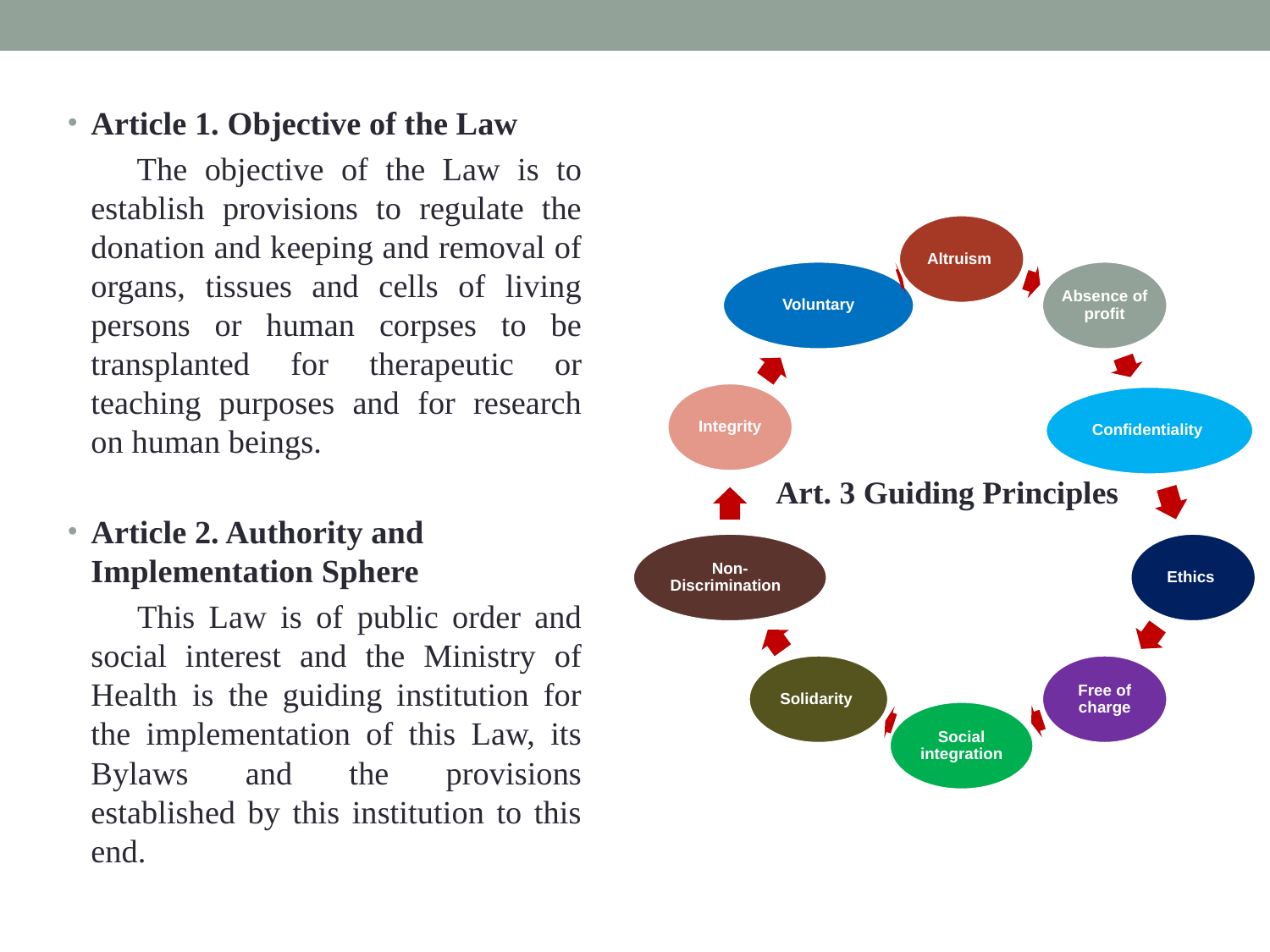

Article 1. Objective of the Law
    The objective of the Law is to establish provisions to regulate the donation and keeping and removal of organs, tissues and cells of living persons or human corpses to be transplanted for therapeutic or teaching purposes and for research on human beings.

Article 2. Authority and Implementation Sphere
     This Law is of public order and social interest and the Ministry of Health is the guiding institution for the implementation of this Law, its Bylaws and the provisions established by this institution to this end.
Altruism

Absence of profit

Confidentiality

Ethics

Free of charge

Social integration

Solidarity

Non-Discrimination

Integrity

Voluntary

Art. 3 Guiding Principles